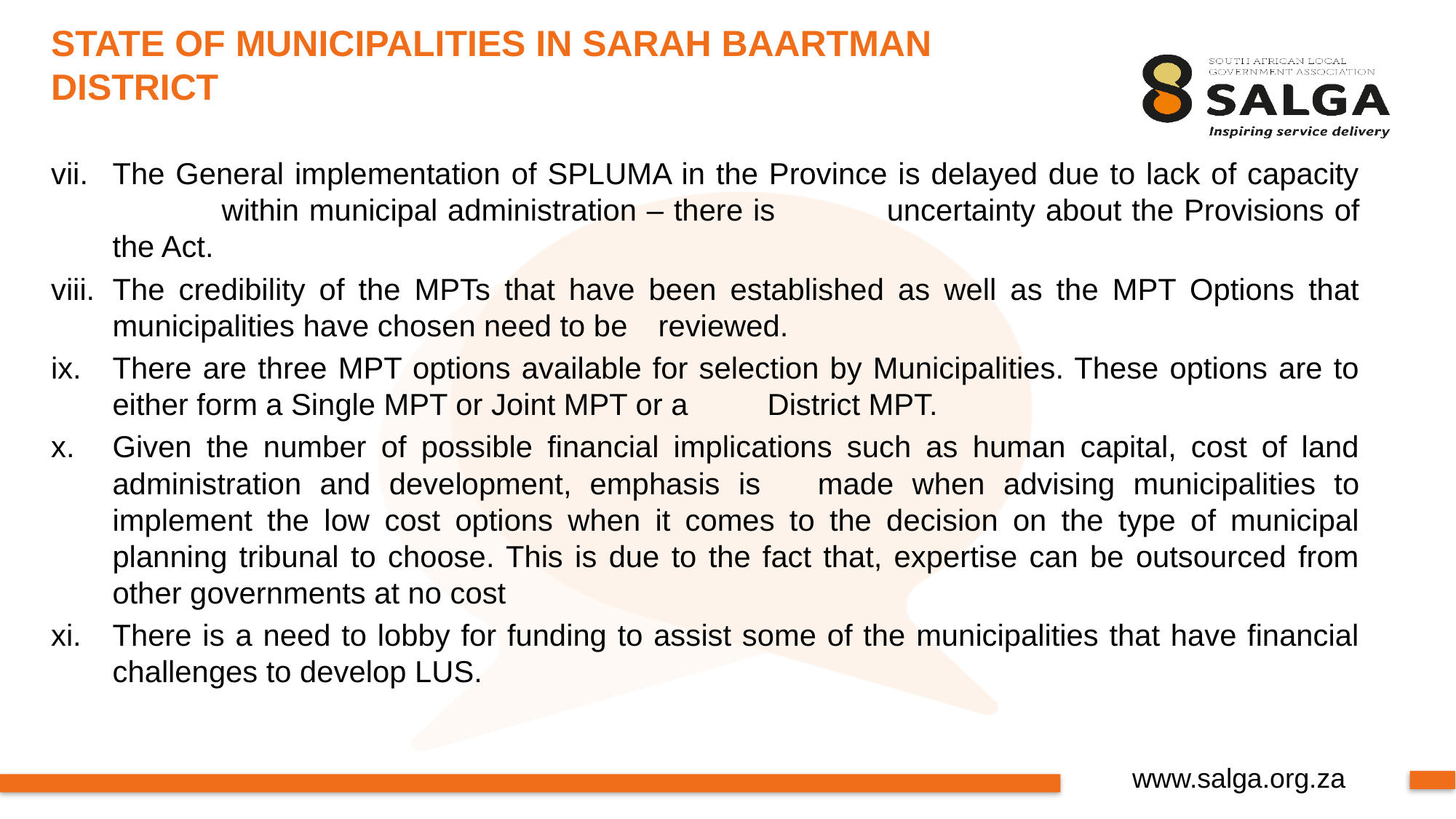

# STATE OF MUNICIPALITIES IN SARAH BAARTMAN DISTRICT
The General implementation of SPLUMA in the Province is delayed due to lack of capacity 	within municipal administration – there is 	uncertainty about the Provisions of the Act.
The credibility of the MPTs that have been established as well as the MPT Options that municipalities have chosen need to be 	reviewed.
There are three MPT options available for selection by Municipalities. These options are to either form a Single MPT or Joint MPT or a 	District MPT.
Given the number of possible financial implications such as human capital, cost of land administration and development, emphasis is 	made when advising municipalities to implement the low cost options when it comes to the decision on the type of municipal planning tribunal to choose. This is due to the fact that, expertise can be outsourced from other governments at no cost
There is a need to lobby for funding to assist some of the municipalities that have financial challenges to develop LUS.